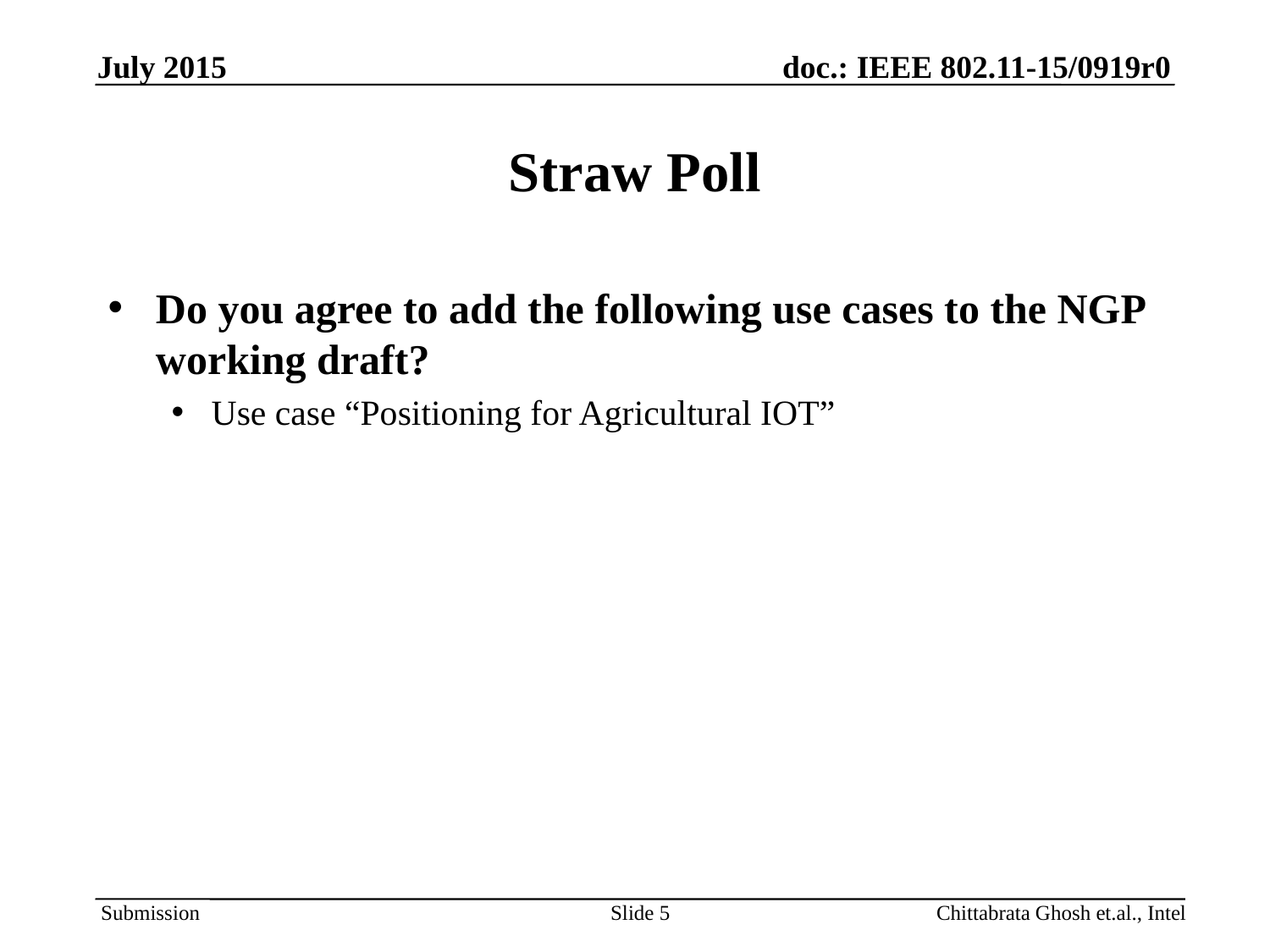

# Straw Poll
Do you agree to add the following use cases to the NGP working draft?
Use case “Positioning for Agricultural IOT”

Slide 5
Chittabrata Ghosh et.al., Intel